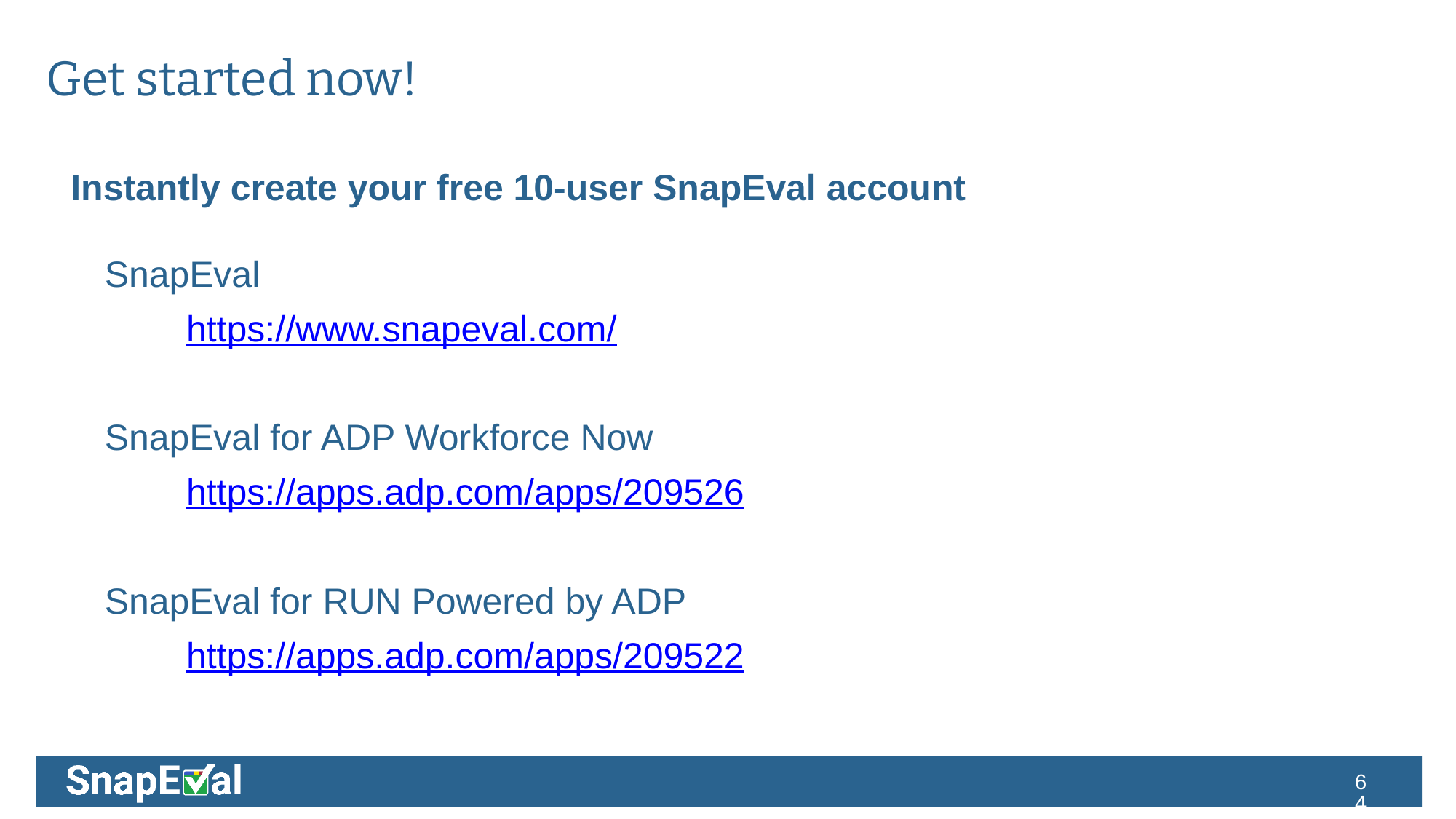

# Get started now!
Instantly create your free 10-user SnapEval account
SnapEval
        https://www.snapeval.com/

SnapEval for ADP Workforce Now
        https://apps.adp.com/apps/209526

SnapEval for RUN Powered by ADP
        https://apps.adp.com/apps/209522

64